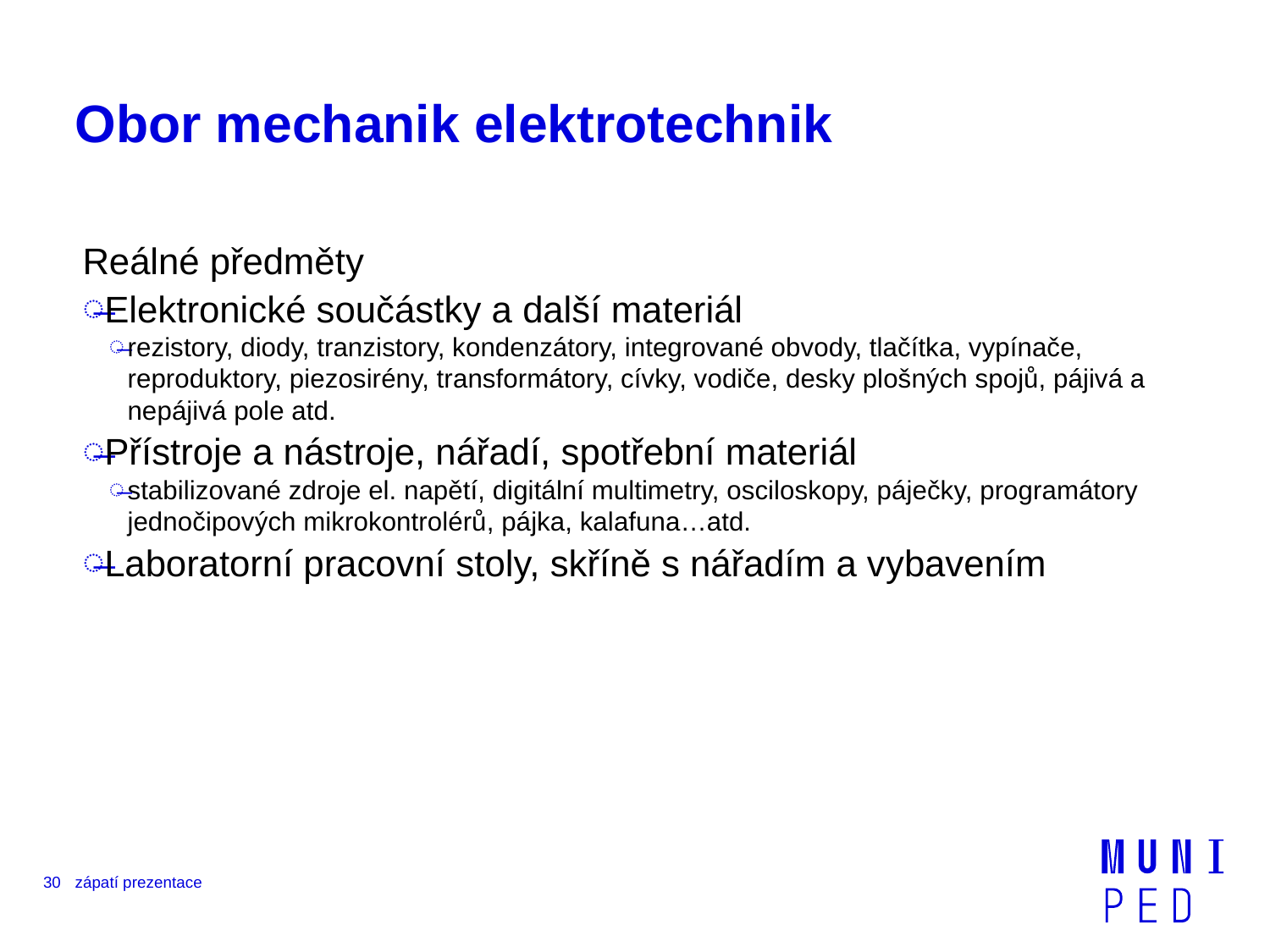

# Obor mechanik elektrotechnik
Reálné předměty
Elektronické součástky a další materiál
rezistory, diody, tranzistory, kondenzátory, integrované obvody, tlačítka, vypínače, reproduktory, piezosirény, transformátory, cívky, vodiče, desky plošných spojů, pájivá a nepájivá pole atd.
Přístroje a nástroje, nářadí, spotřební materiál
stabilizované zdroje el. napětí, digitální multimetry, osciloskopy, páječky, programátory jednočipových mikrokontrolérů, pájka, kalafuna…atd.
Laboratorní pracovní stoly, skříně s nářadím a vybavením

30
zápatí prezentace